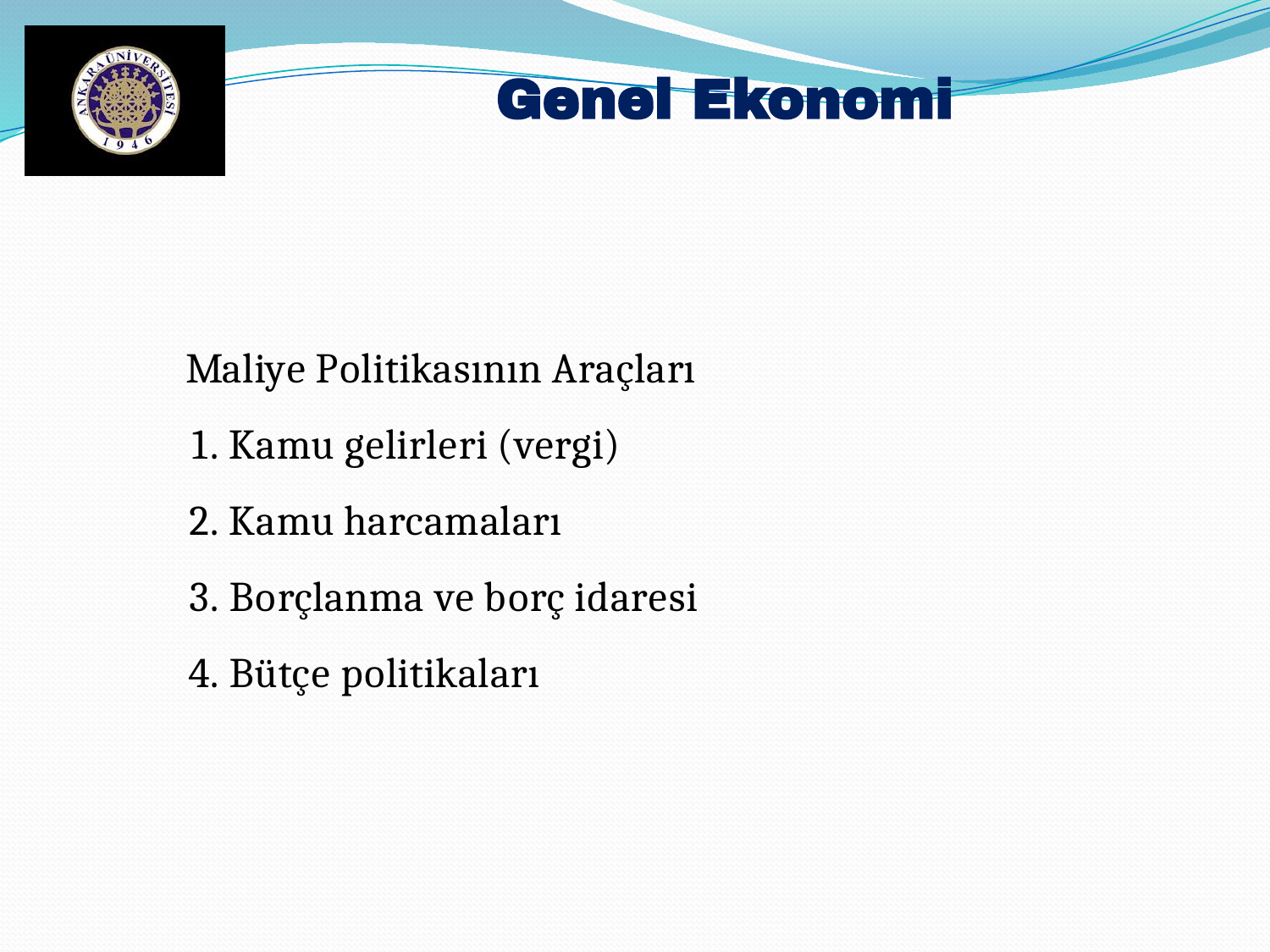

Genel Ekonomi
Maliye Politikasının Araçları
1. Kamu gelirleri (vergi)
2. Kamu harcamaları
3. Borçlanma ve borç idaresi
4. Bütçe politikaları